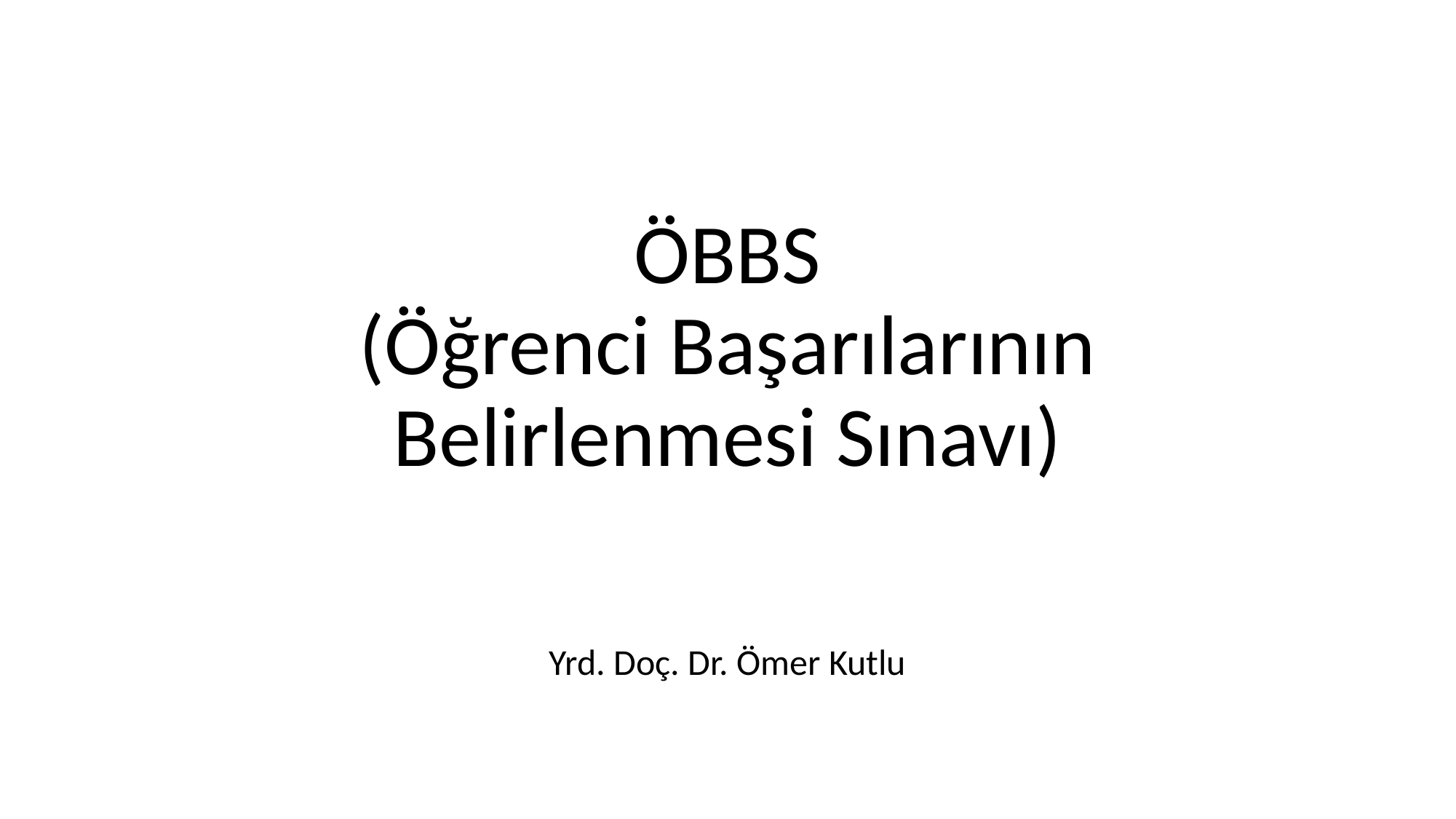

# ÖBBS (Öğrenci Başarılarının Belirlenmesi Sınavı)

Yrd. Doç. Dr. Ömer Kutlu